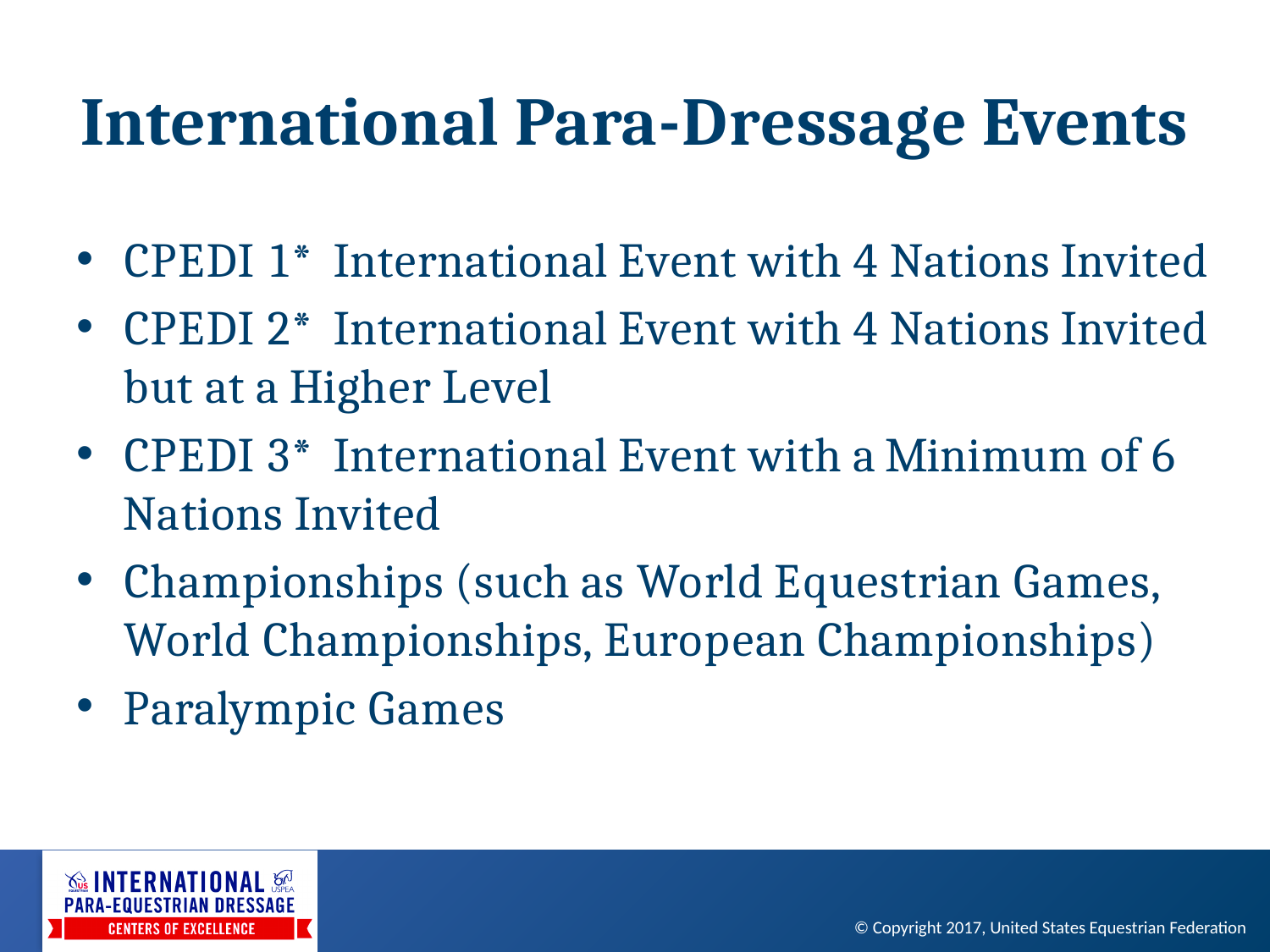

# International Para-Dressage Events
CPEDI 1*  International Event with 4 Nations Invited
CPEDI 2*  International Event with 4 Nations Invited but at a Higher Level
CPEDI 3*  International Event with a Minimum of 6 Nations Invited
Championships (such as World Equestrian Games, World Championships, European Championships)
Paralympic Games

© Copyright 2017, United States Equestrian Federation